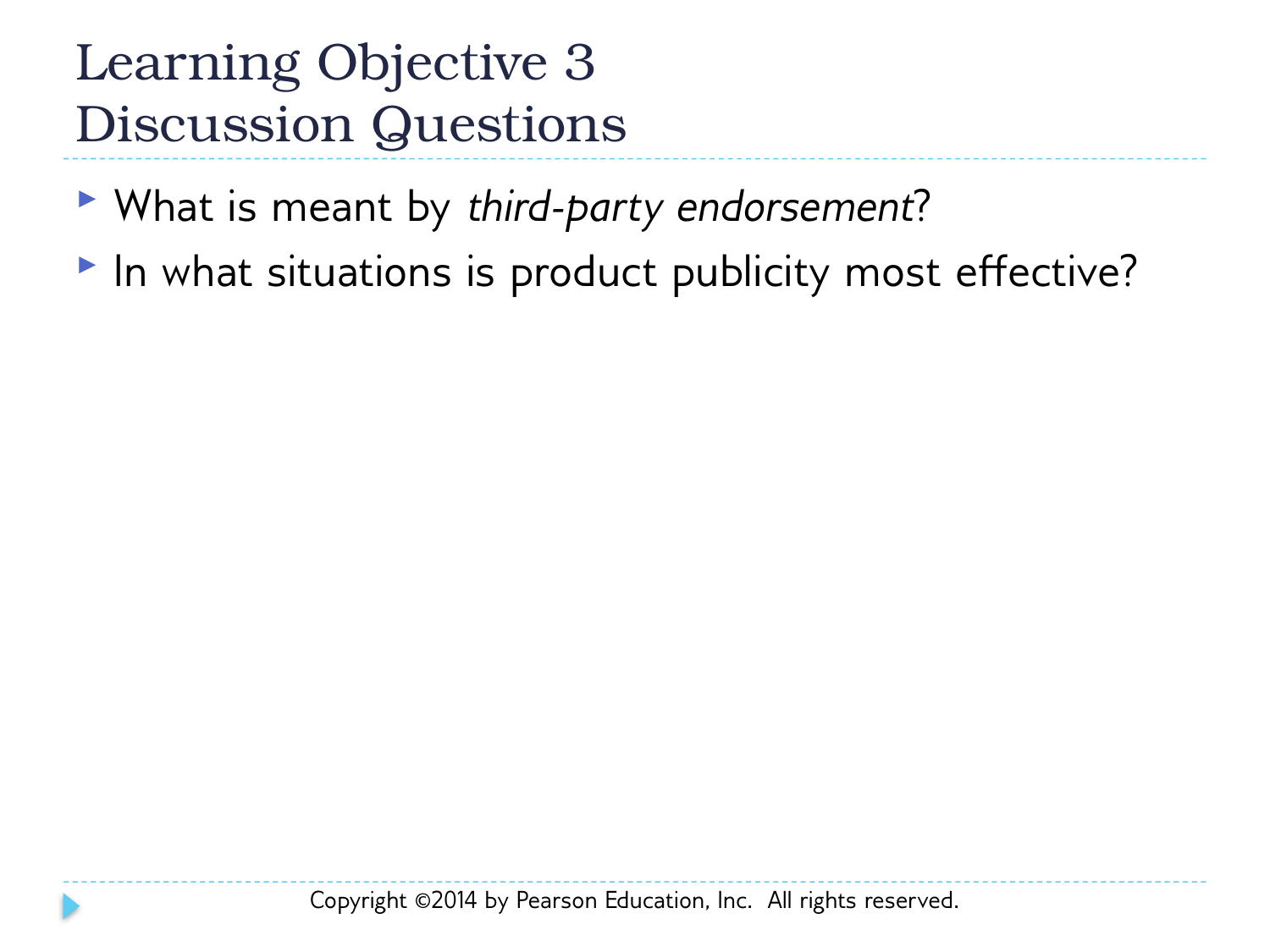

# Learning Objective 3 Discussion Questions
What is meant by third-party endorsement?
In what situations is product publicity most effective?
Copyright ©2014 by Pearson Education, Inc.  All rights reserved.